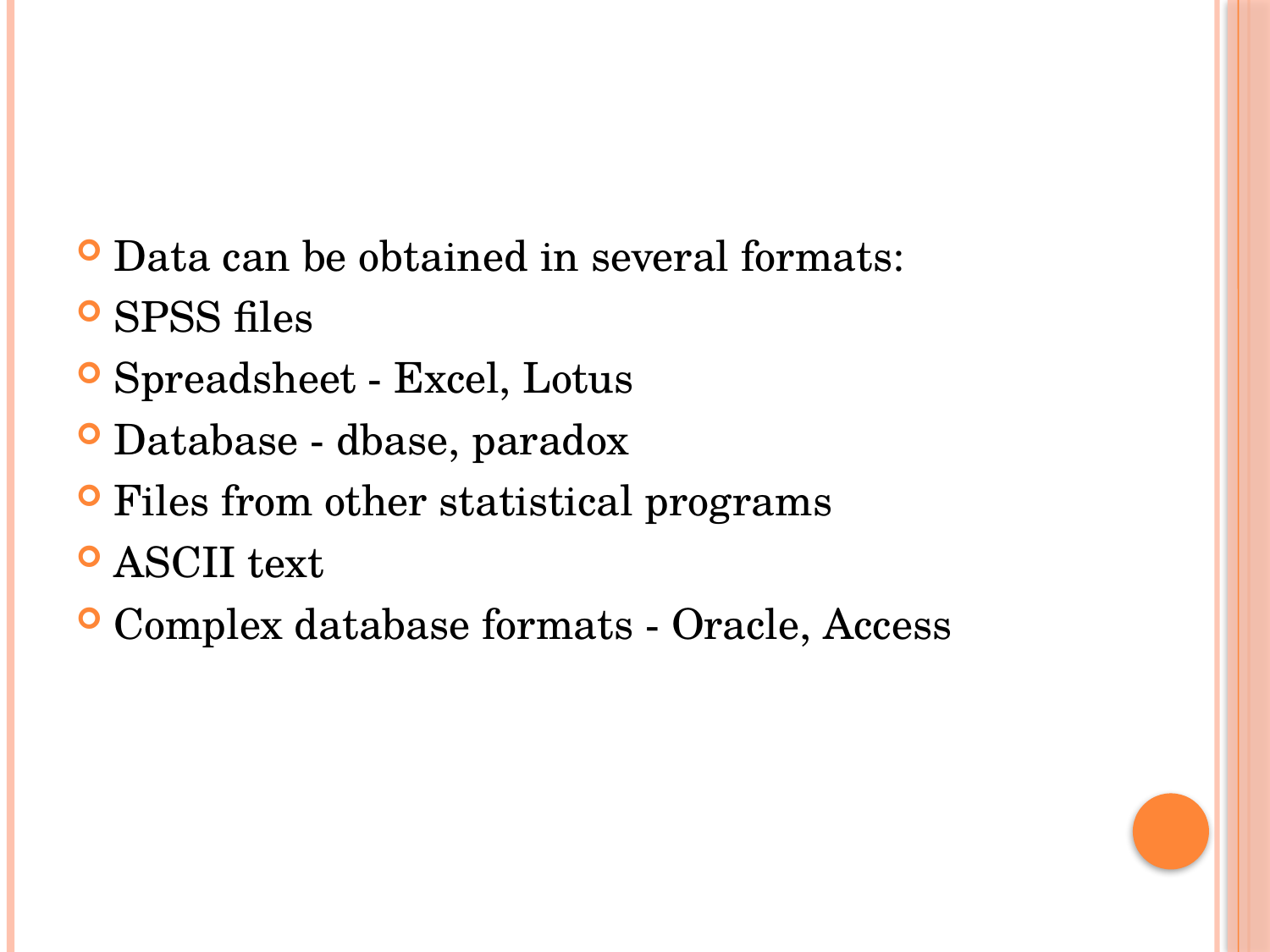

#
Data can be obtained in several formats:
SPSS files
Spreadsheet - Excel, Lotus
Database - dbase, paradox
Files from other statistical programs
ASCII text
Complex database formats - Oracle, Access